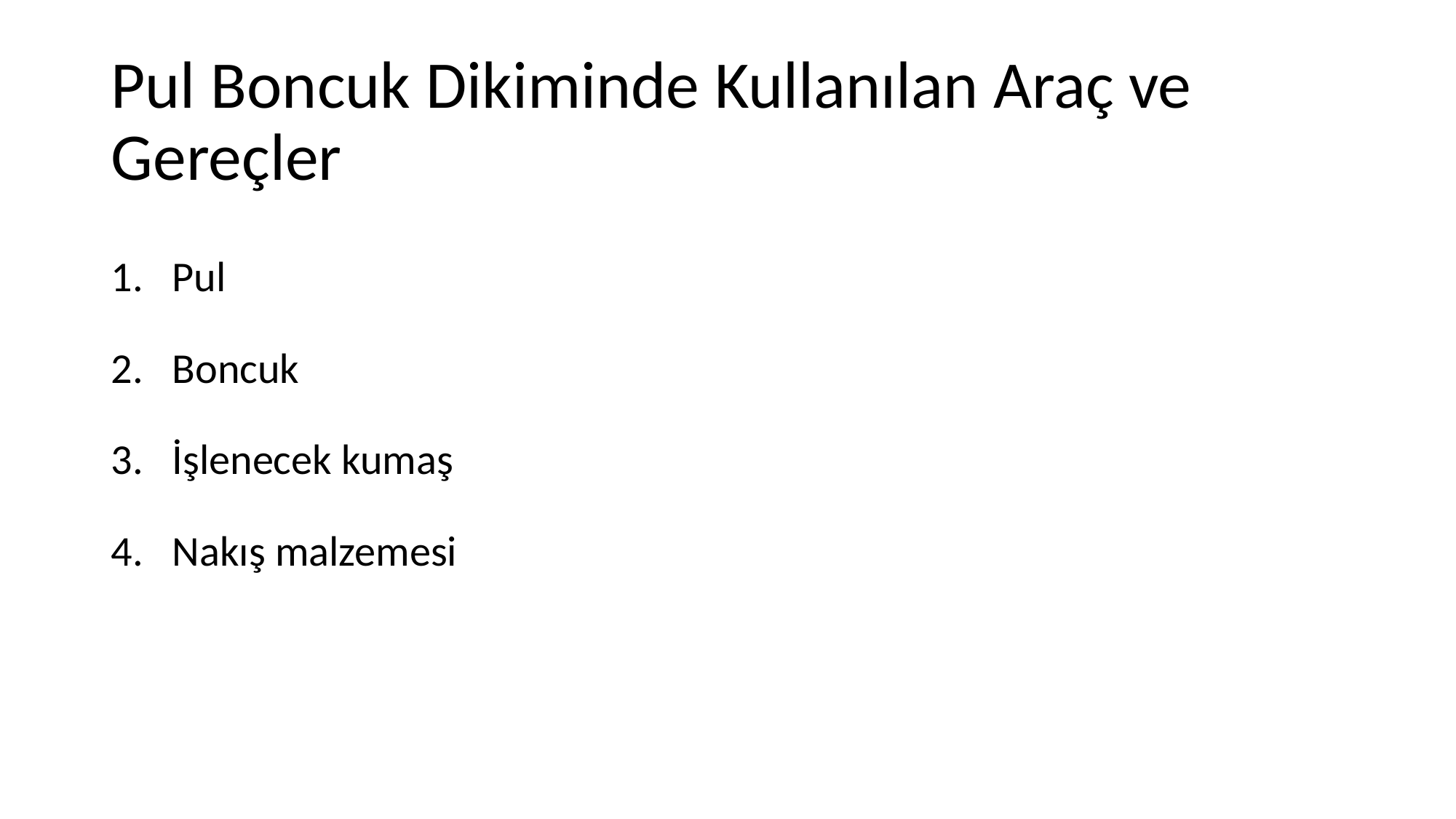

# Pul Boncuk Dikiminde Kullanılan Araç ve Gereçler
Pul
Boncuk
İşlenecek kumaş
Nakış malzemesi